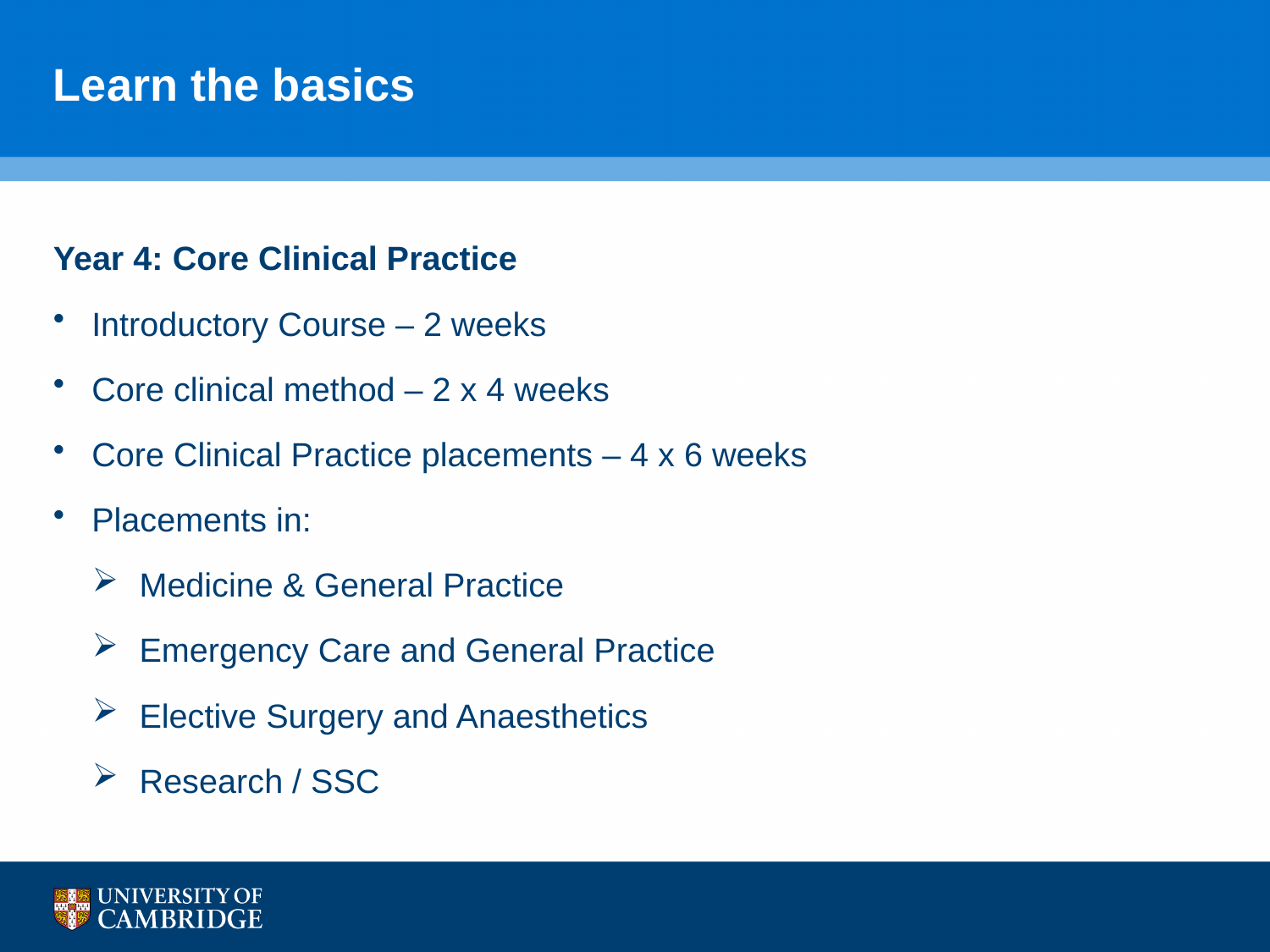

# Learn the basics
Year 4: Core Clinical Practice
Introductory Course – 2 weeks
Core clinical method – 2 x 4 weeks
Core Clinical Practice placements – 4 x 6 weeks
Placements in:
 Medicine & General Practice
 Emergency Care and General Practice
 Elective Surgery and Anaesthetics
 Research / SSC